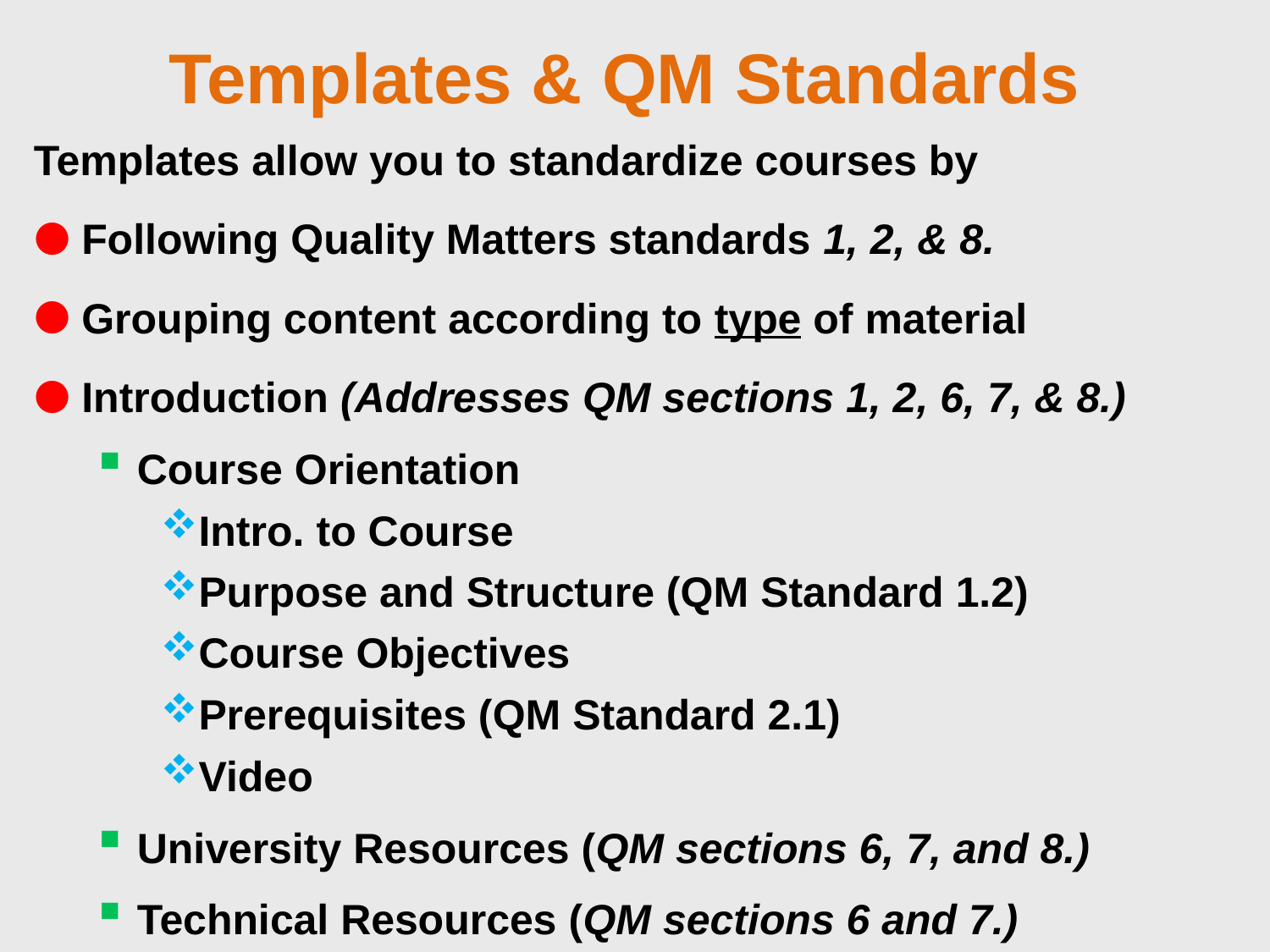

# Templates & QM Standards
Templates allow you to standardize courses by
Following Quality Matters standards 1, 2, & 8.
Grouping content according to type of material
Introduction (Addresses QM sections 1, 2, 6, 7, & 8.)
Course Orientation
Intro. to Course
Purpose and Structure (QM Standard 1.2)
Course Objectives
Prerequisites (QM Standard 2.1)
Video
University Resources (QM sections 6, 7, and 8.)
Technical Resources (QM sections 6 and 7.)